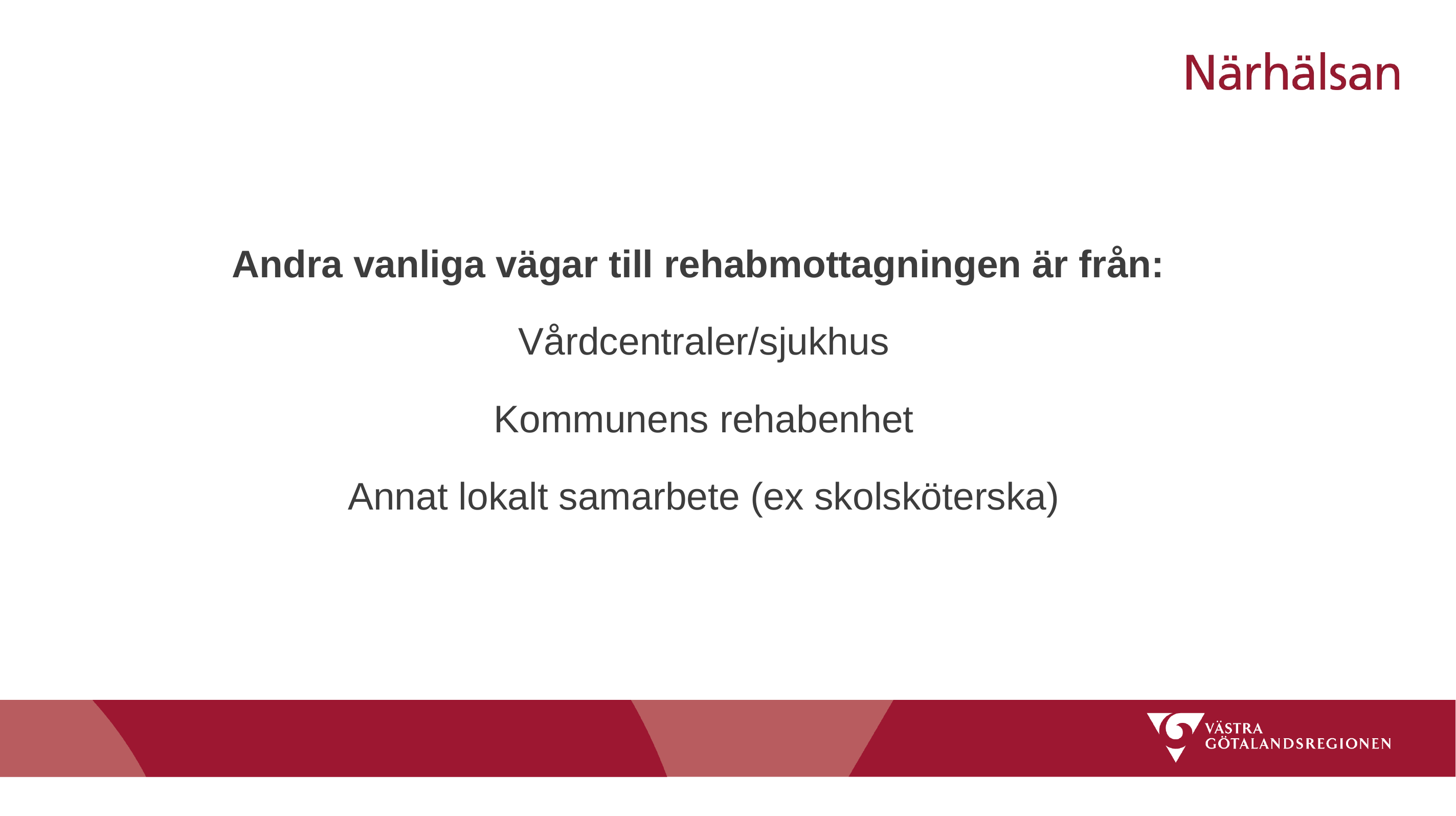

Andra vanliga vägar till rehabmottagningen är från:
Vårdcentraler/sjukhus
Kommunens rehabenhet
Annat lokalt samarbete (ex skolsköterska)